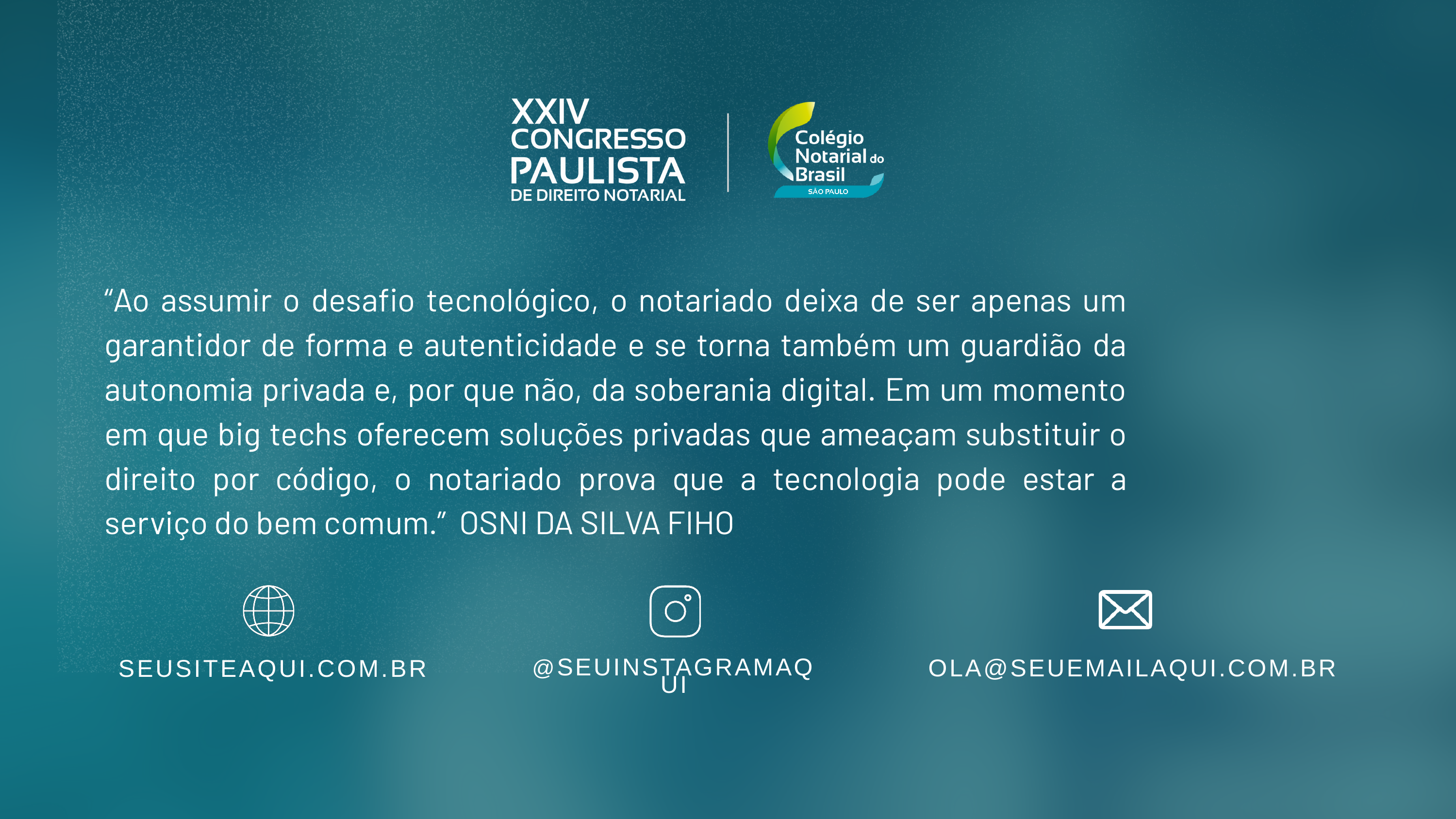

“Ao assumir o desafio tecnológico, o notariado deixa de ser apenas um garantidor de forma e autenticidade e se torna também um guardião da autonomia privada e, por que não, da soberania digital. Em um momento em que big techs oferecem soluções privadas que ameaçam substituir o direito por código, o notariado prova que a tecnologia pode estar a serviço do bem comum.”  OSNI DA SILVA FIHO

SEUSITEAQUI.COM.BR
@SEUINSTAGRAMAQUI
OLA@SEUEMAILAQUI.COM.BR